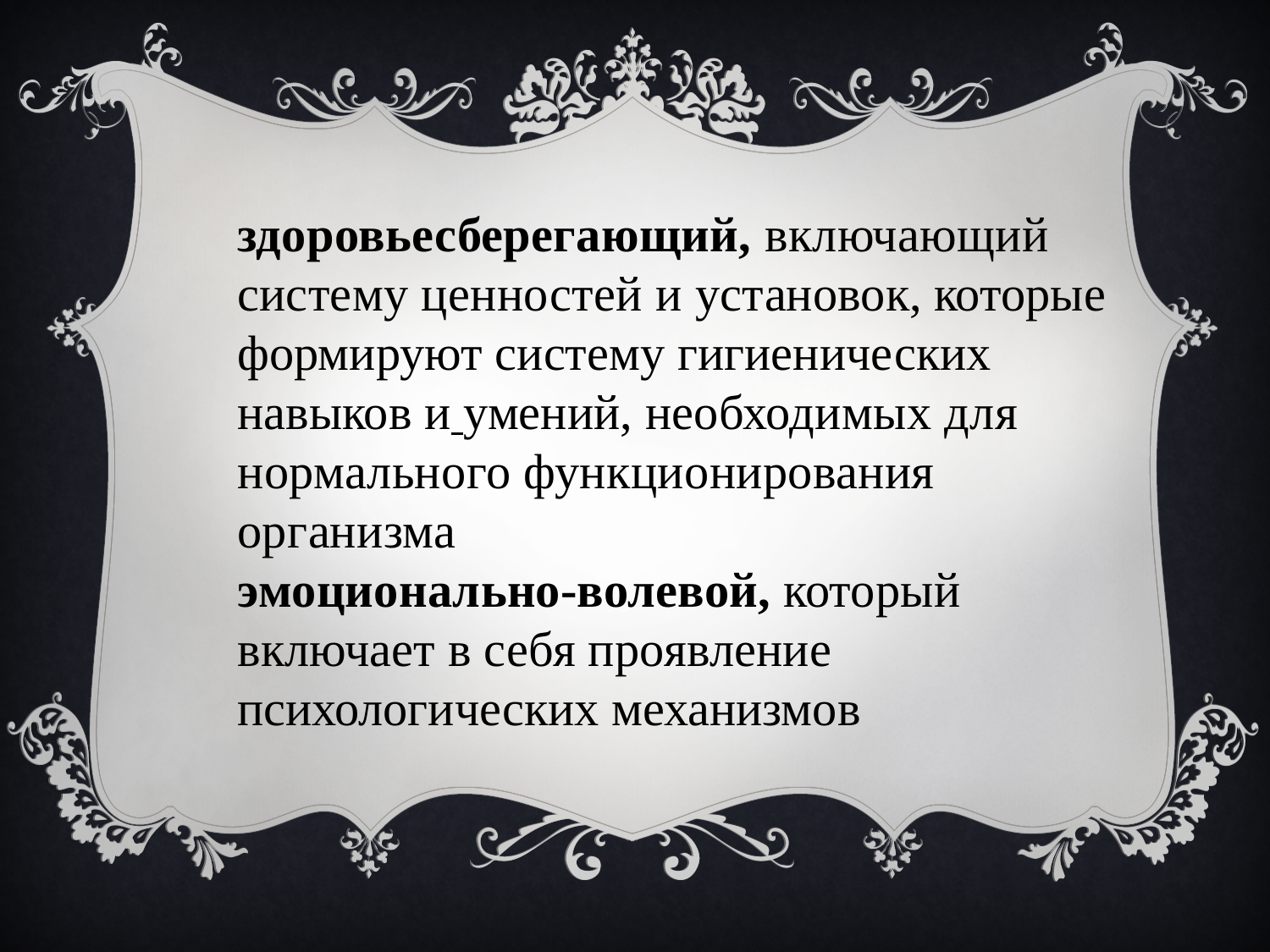

здоровьесберегающий, включающий систему ценностей и установок, которые формируют систему гигиенических навыков и умений, необходимых для нормального функционирования организма
эмоционально-волевой, который включает в себя проявление психологических механизмов